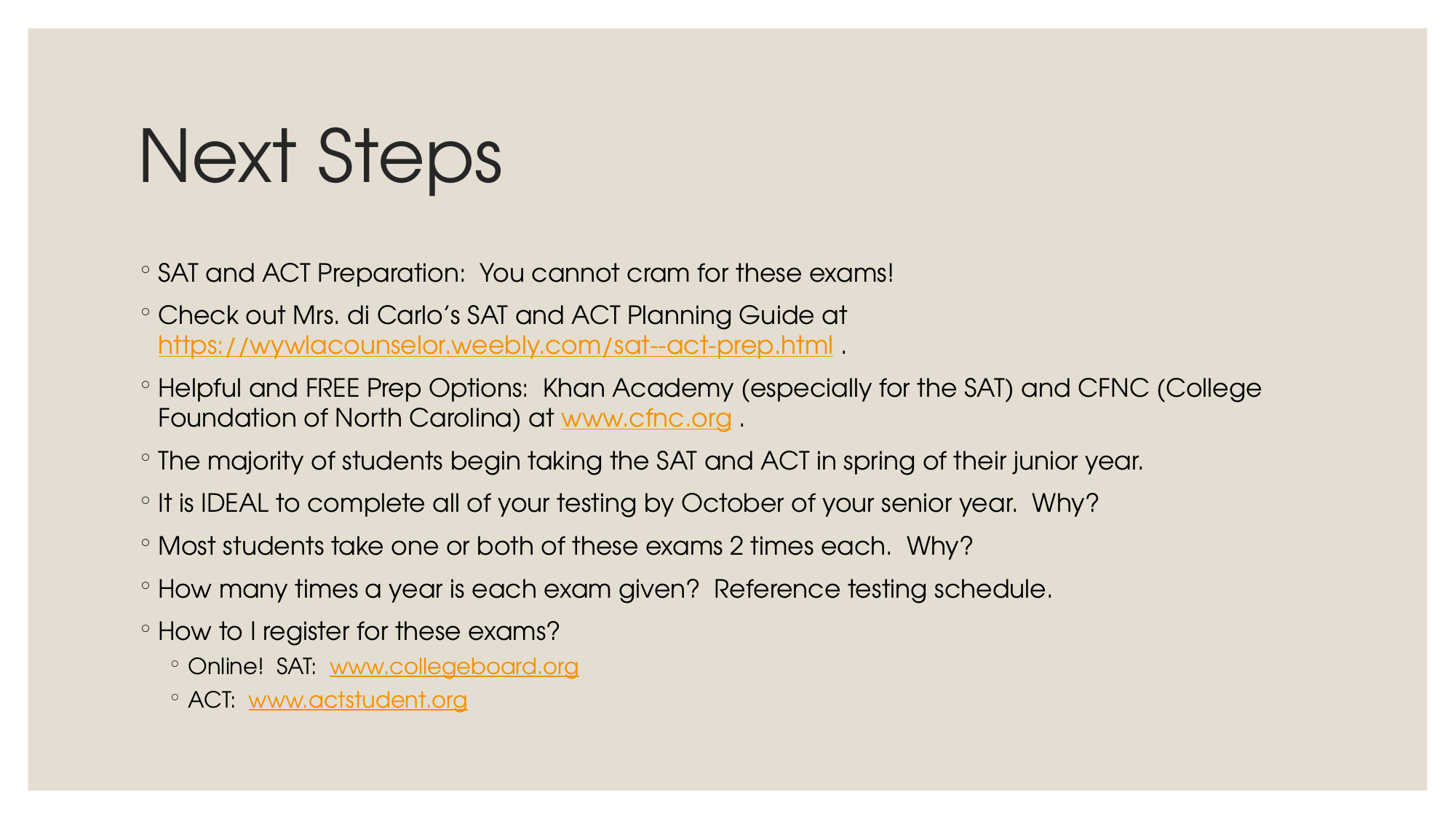

# Next Steps
SAT and ACT Preparation:  You cannot cram for these exams!
Check out Mrs. di Carlo’s SAT and ACT Planning Guide at https://wywlacounselor.weebly.com/sat--act-prep.html .
Helpful and FREE Prep Options:  Khan Academy (especially for the SAT) and CFNC (College Foundation of North Carolina) at www.cfnc.org .
The majority of students begin taking the SAT and ACT in spring of their junior year.
It is IDEAL to complete all of your testing by October of your senior year.  Why?
Most students take one or both of these exams 2 times each.  Why?
How many times a year is each exam given?  Reference testing schedule.
How to I register for these exams?
Online!  SAT:  www.collegeboard.org
ACT:  www.actstudent.org